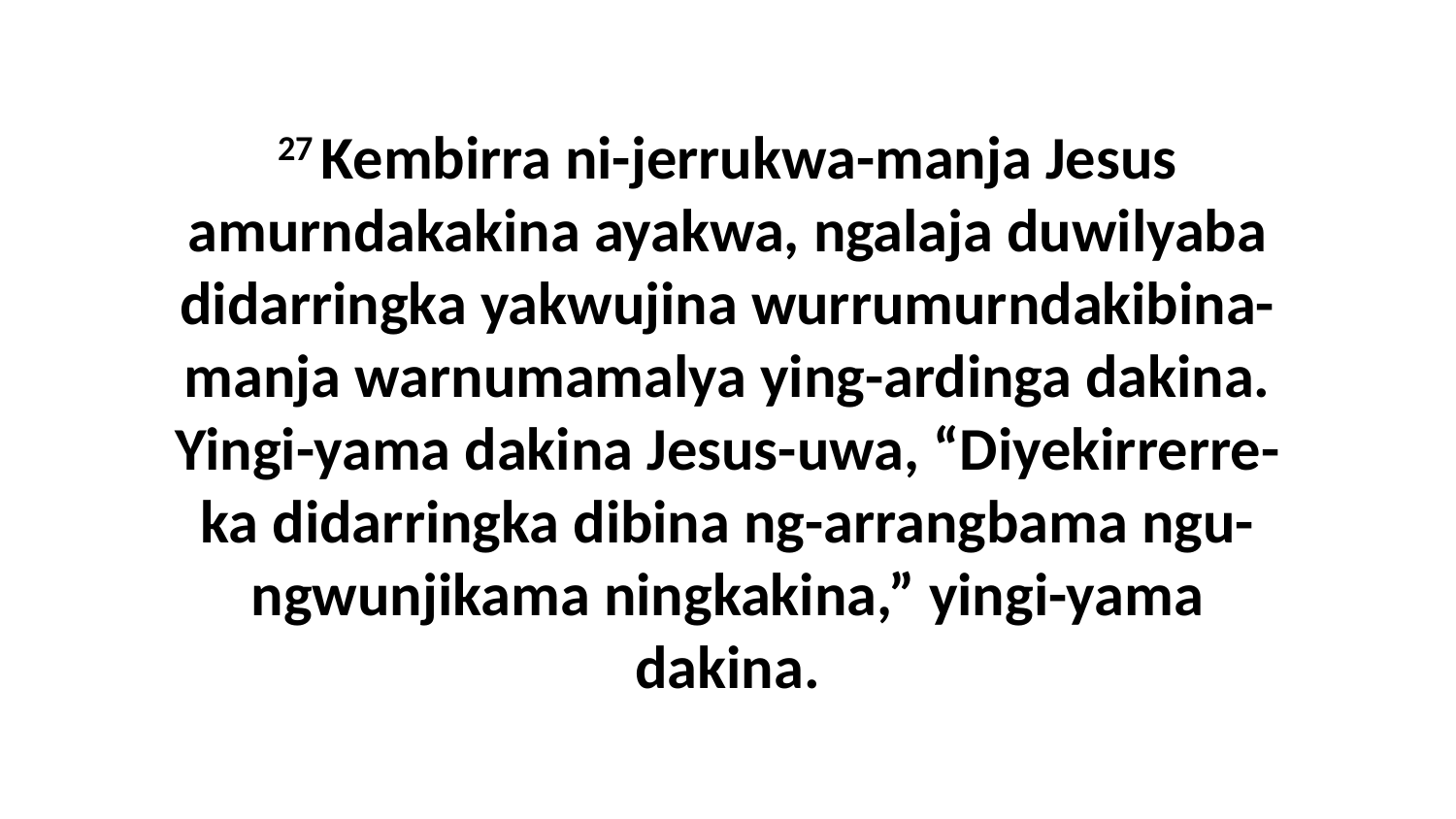

27 Kembirra ni-jerrukwa-manja Jesus amurndakakina ayakwa, ngalaja duwilyaba didarringka yakwujina wurrumurndakibina-manja warnumamalya ying-ardinga dakina. Yingi-yama dakina Jesus-uwa, “Diyekirrerre-ka didarringka dibina ng-arrangbama ngu-ngwunjikama ningkakina,” yingi-yama dakina.